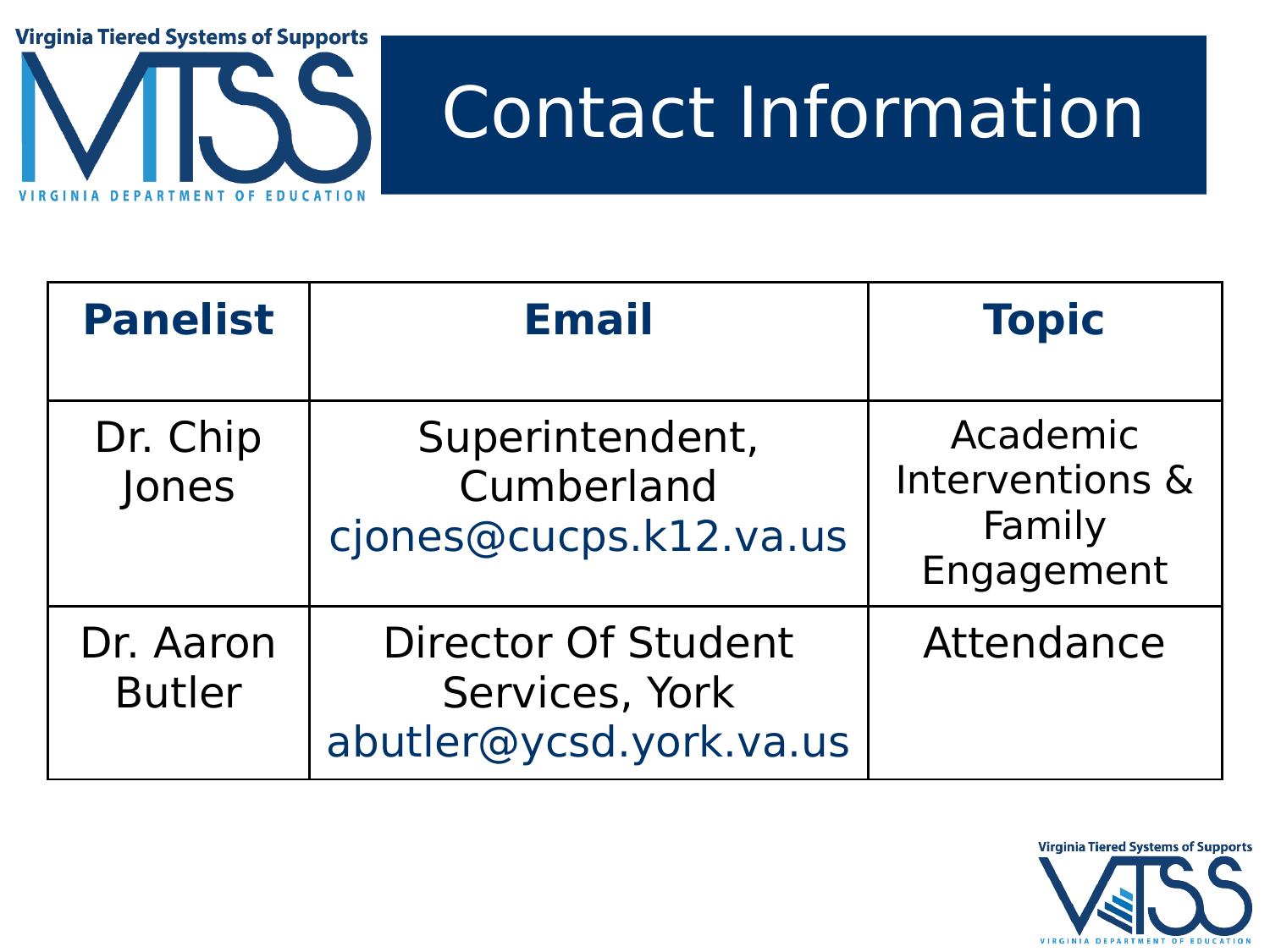

# Contact Information
| Panelist | Email | Topic |
| --- | --- | --- |
| Dr. Chip Jones | Superintendent, Cumberland cjones@cucps.k12.va.us | Academic Interventions & Family Engagement |
| Dr. Aaron Butler | Director Of Student Services, York abutler@ycsd.york.va.us | Attendance |